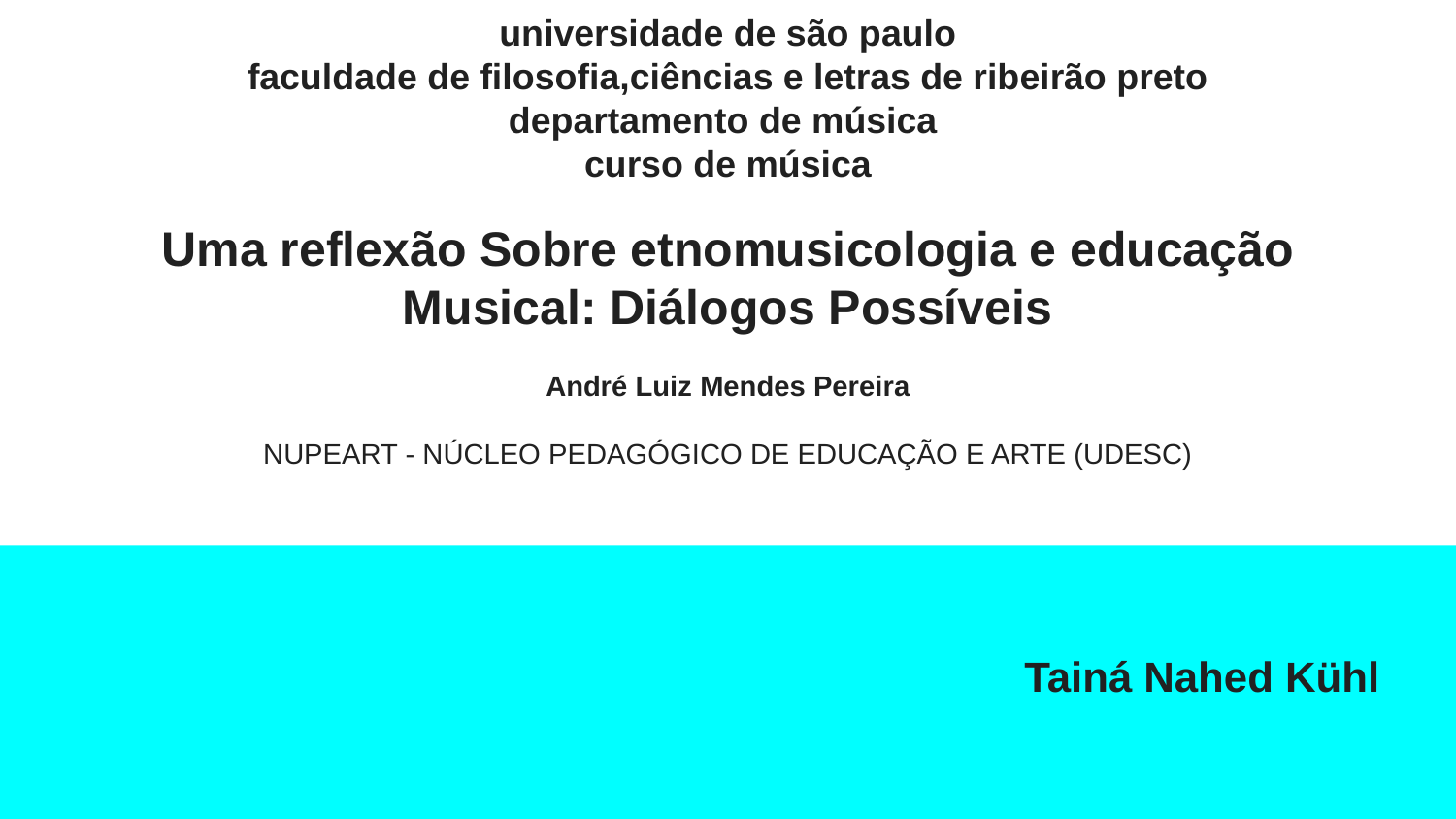

# universidade de são paulo
faculdade de filosofia,ciências e letras de ribeirão preto
departamento de música
curso de música

Uma reflexão Sobre etnomusicologia e educação Musical: Diálogos Possíveis

André Luiz Mendes Pereira

NUPEART - NÚCLEO PEDAGÓGICO DE EDUCAÇÃO E ARTE (UDESC)
Tainá Nahed Kühl